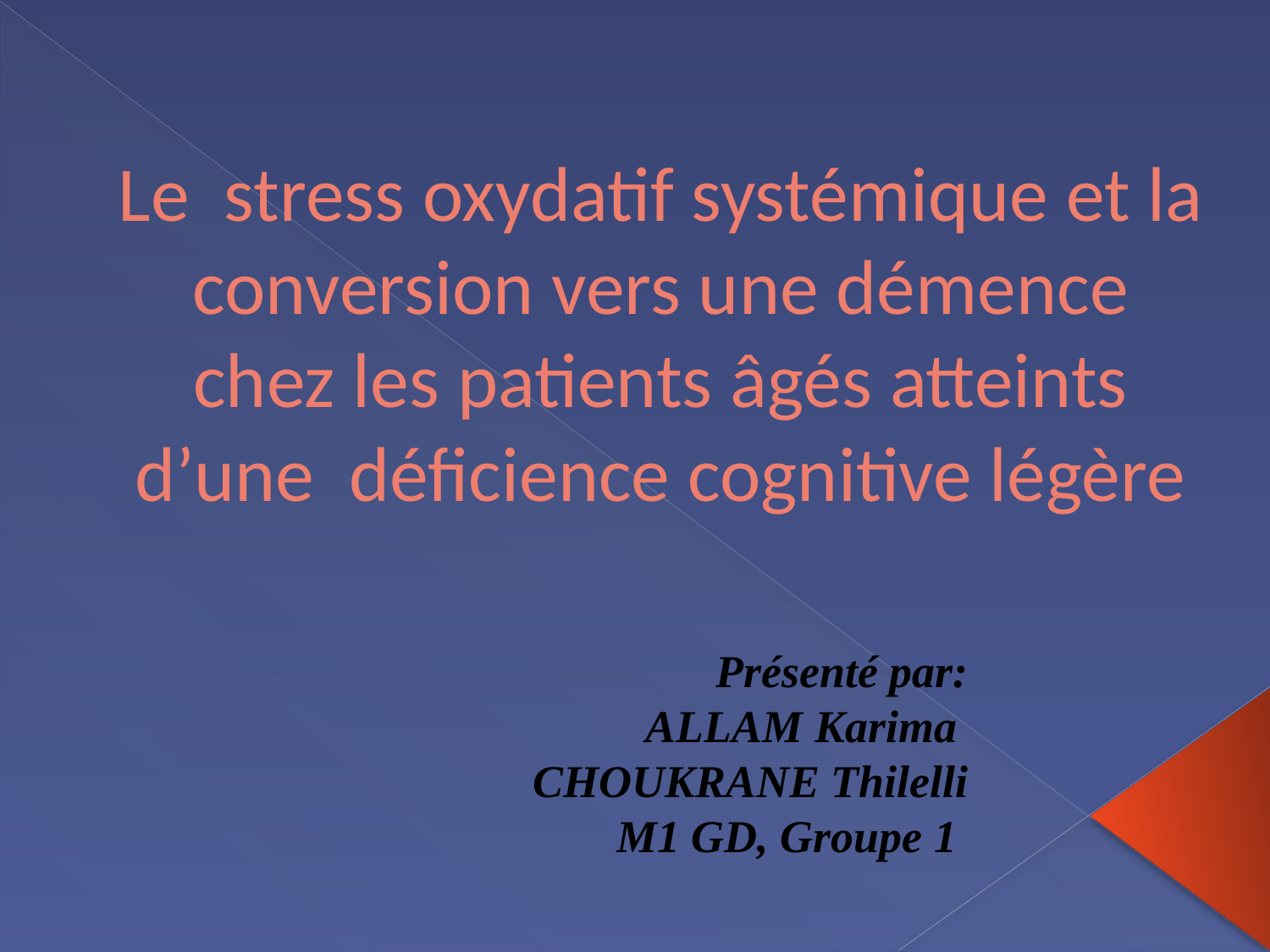

# Le  stress oxydatif systémique et la conversion vers une démence chez les patients âgés atteints d’une  déficience cognitive légère
Présenté par:
ALLAM Karima
CHOUKRANE Thilelli
 M1 GD, Groupe 1